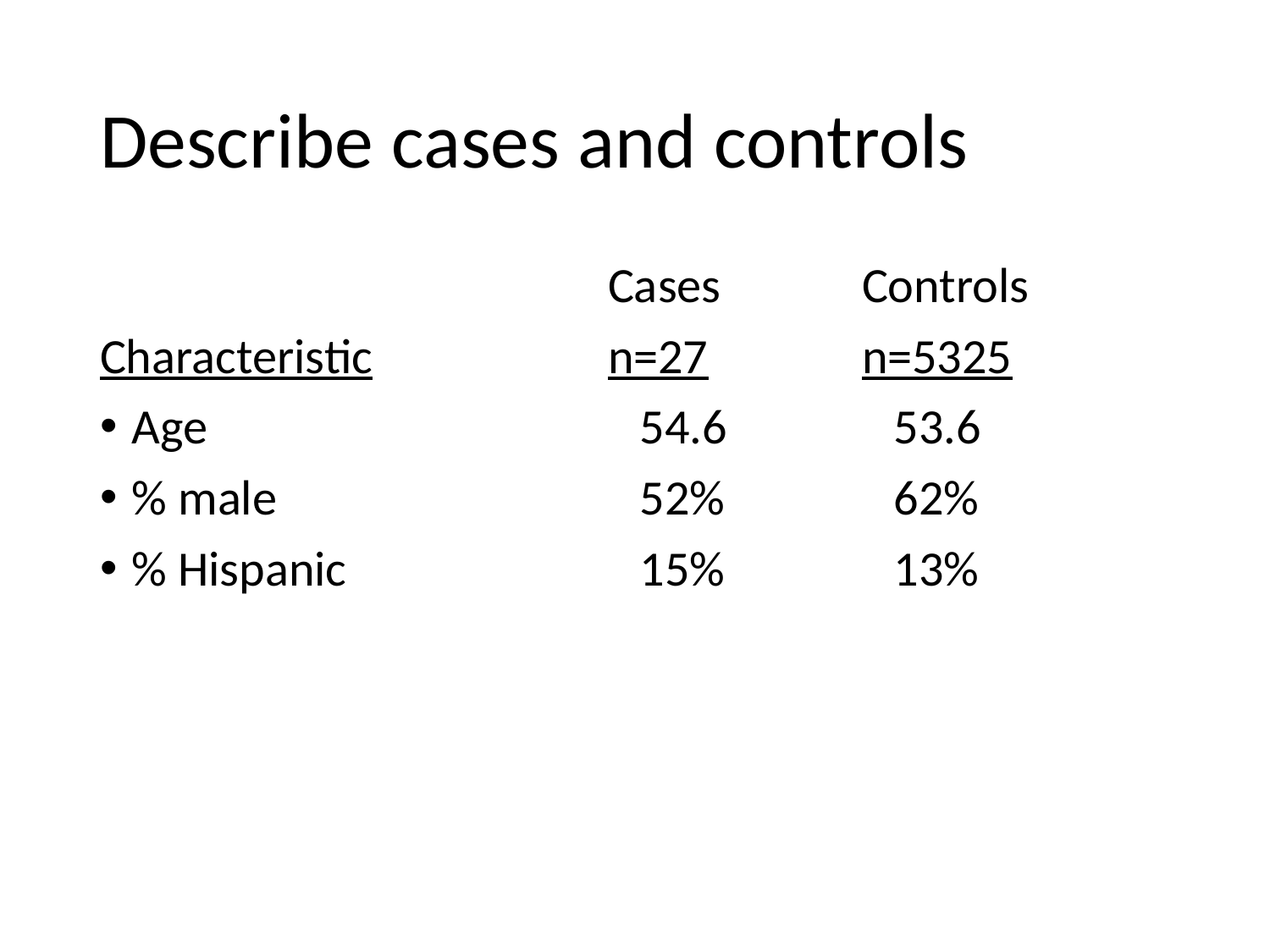

# Describe cases and controls
				Cases		Controls
Characteristic		n=27		n=5325
Age				54.6		53.6
% male			52%		62%
% Hispanic			15%		13%